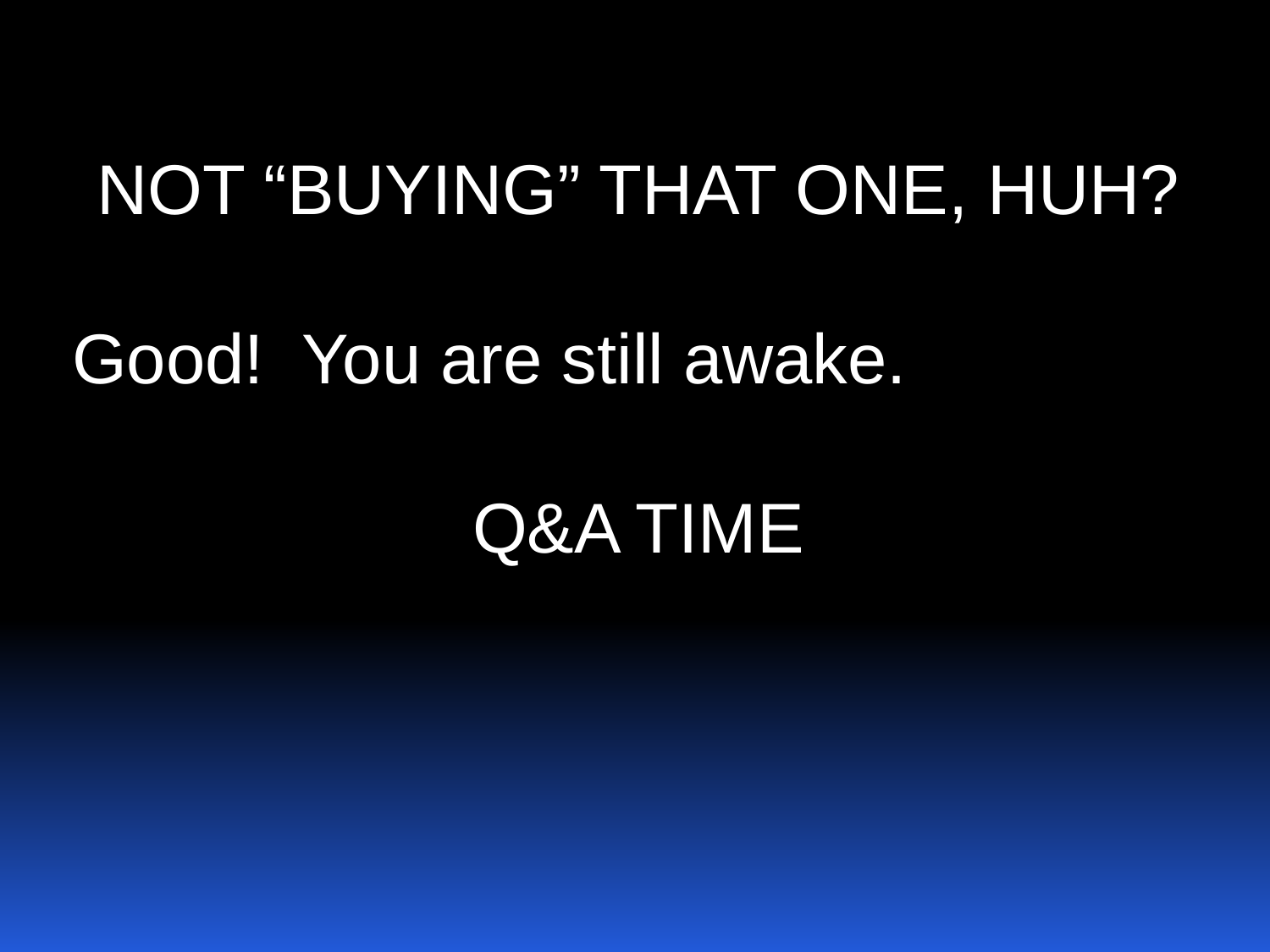

NOT “BUYING” THAT ONE, HUH?

Good!  You are still awake.

Q&A TIME